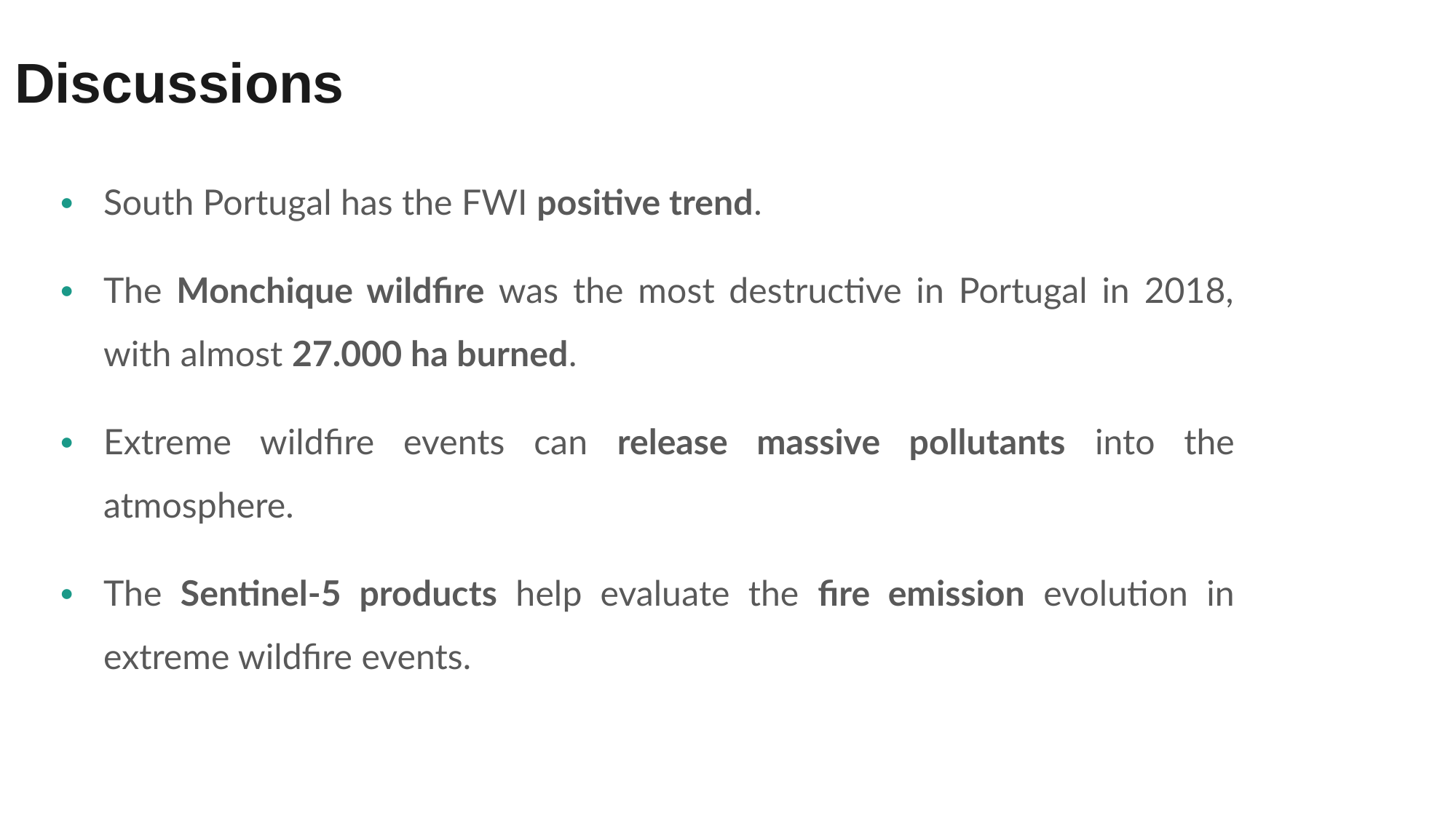

# Discussions
South Portugal has the FWI positive trend.
The Monchique wildfire was the most destructive in Portugal in 2018, with almost 27.000 ha burned.
Extreme wildfire events can release massive pollutants into the atmosphere.
The Sentinel-5 products help evaluate the fire emission evolution in extreme wildfire events.